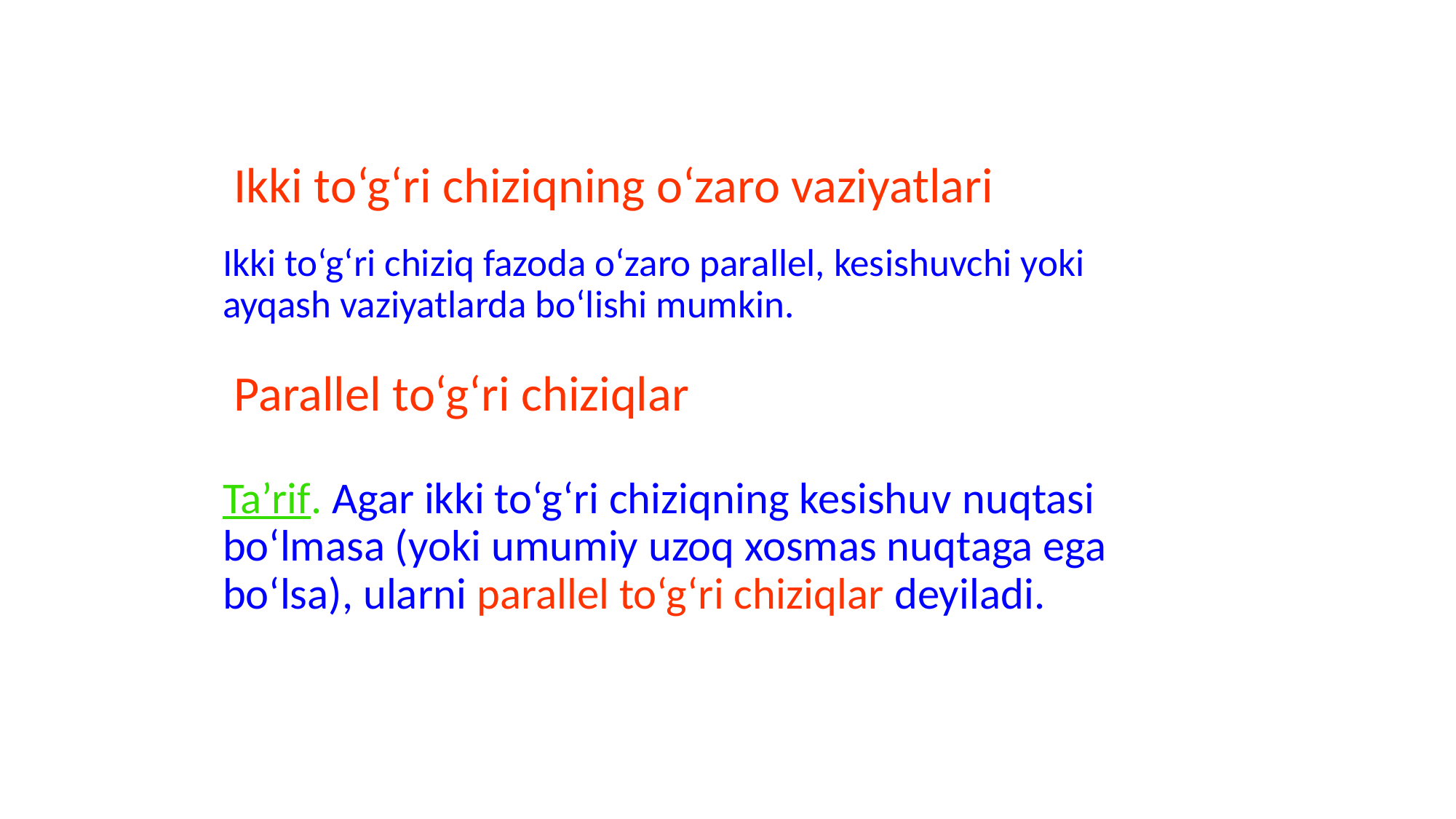

# Ikki to‘g‘ri chiziqning o‘zaro vaziyatlari Ikki to‘g‘ri chiziq fazoda o‘zaro parallel, kesishuvchi yoki ayqash vaziyatlarda bo‘lishi mumkin. Parallel to‘g‘ri chiziqlar Ta’rif. Agar ikki to‘g‘ri chiziqning kesishuv nuqtasi bo‘lmasa (yoki umumiy uzoq xosmas nuqtaga ega bo‘lsa), ularni parallel to‘g‘ri chiziqlar deyiladi.